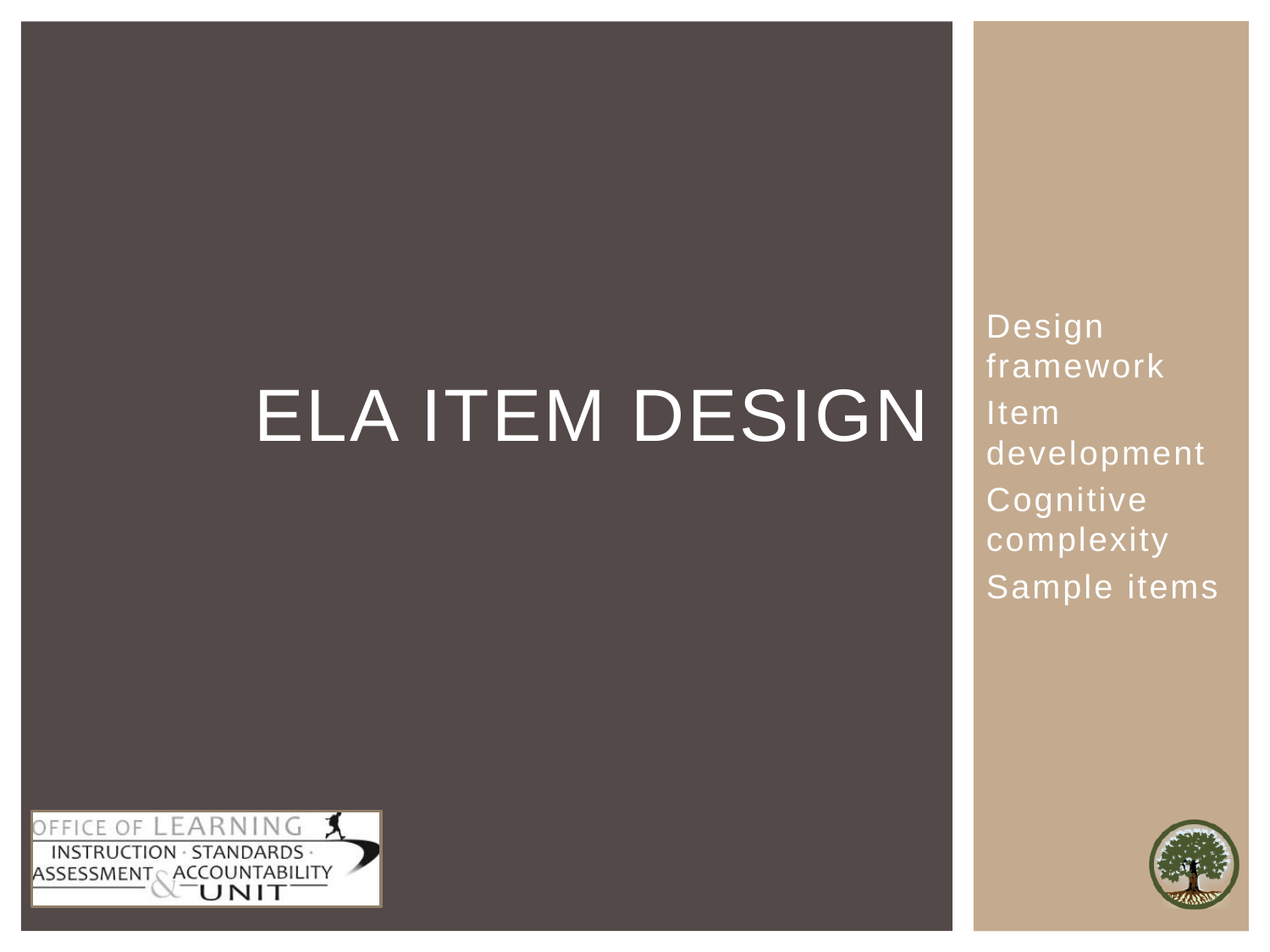

Design framework
Item development
Cognitive complexity
Sample items
# ELA Item Design